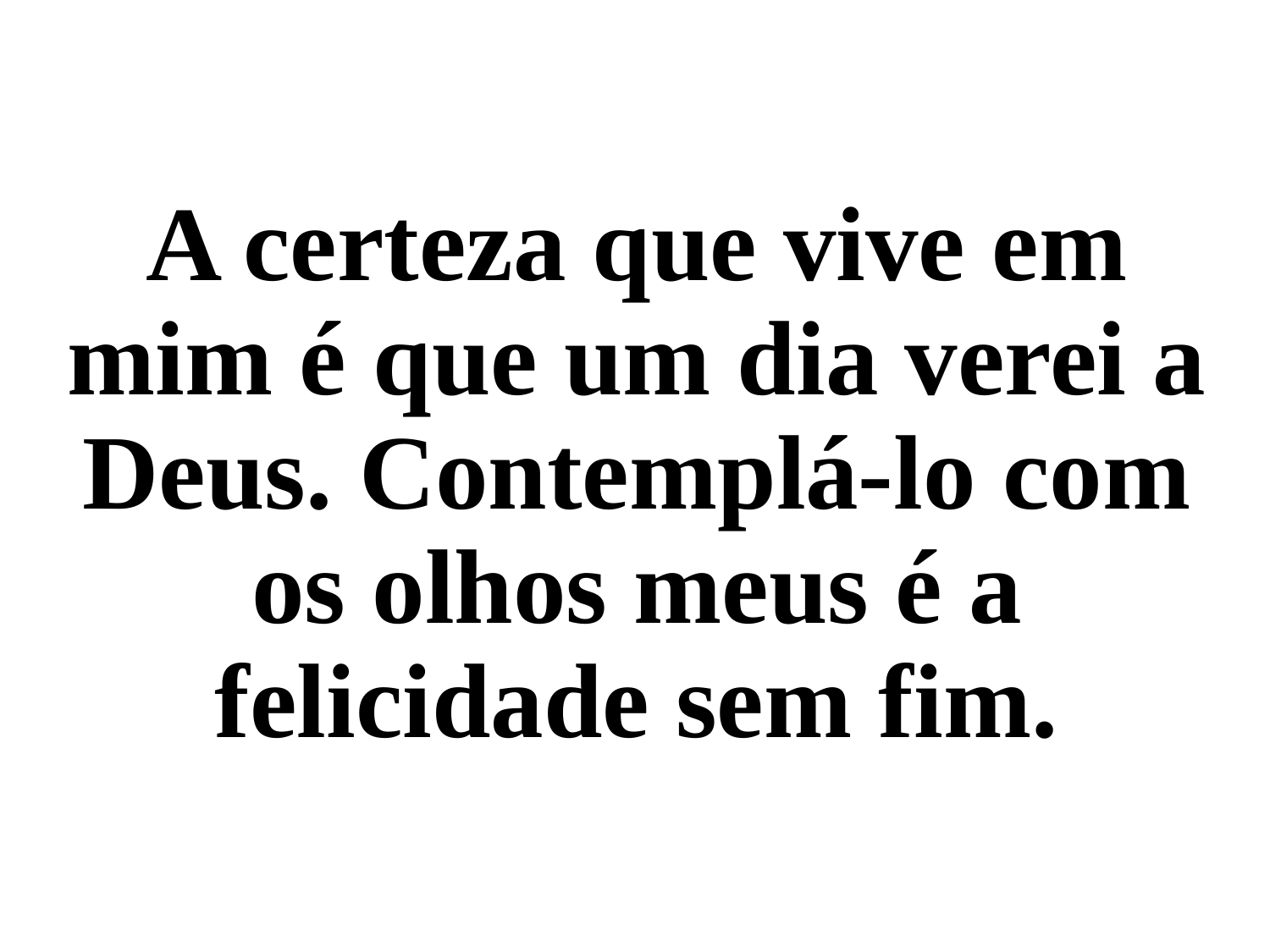

A certeza que vive em mim é que um dia verei a Deus. Contemplá-lo com os olhos meus é a felicidade sem fim.